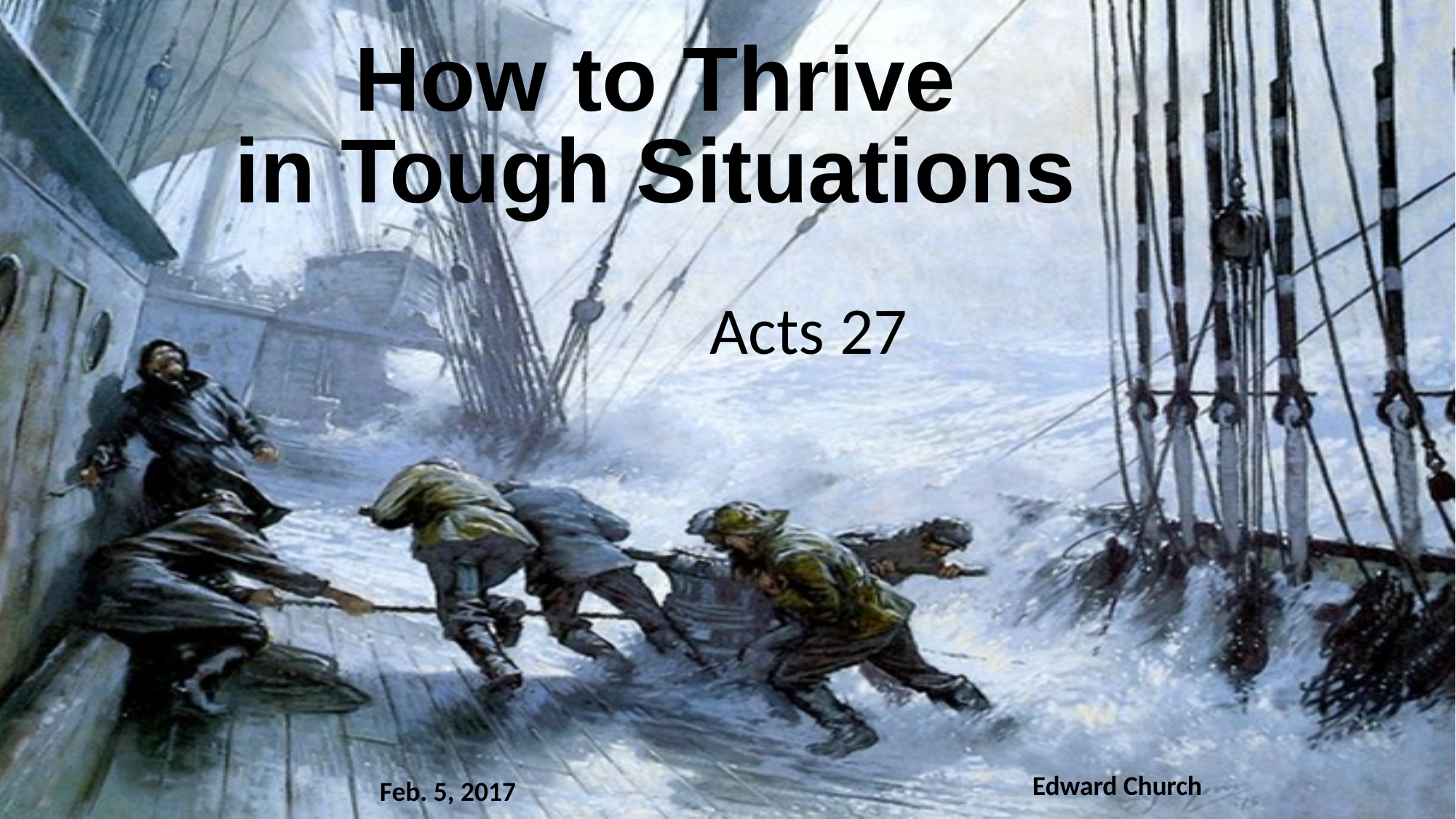

# How to Thrive in Tough Situations
Acts 27
Edward Church
Feb. 5, 2017